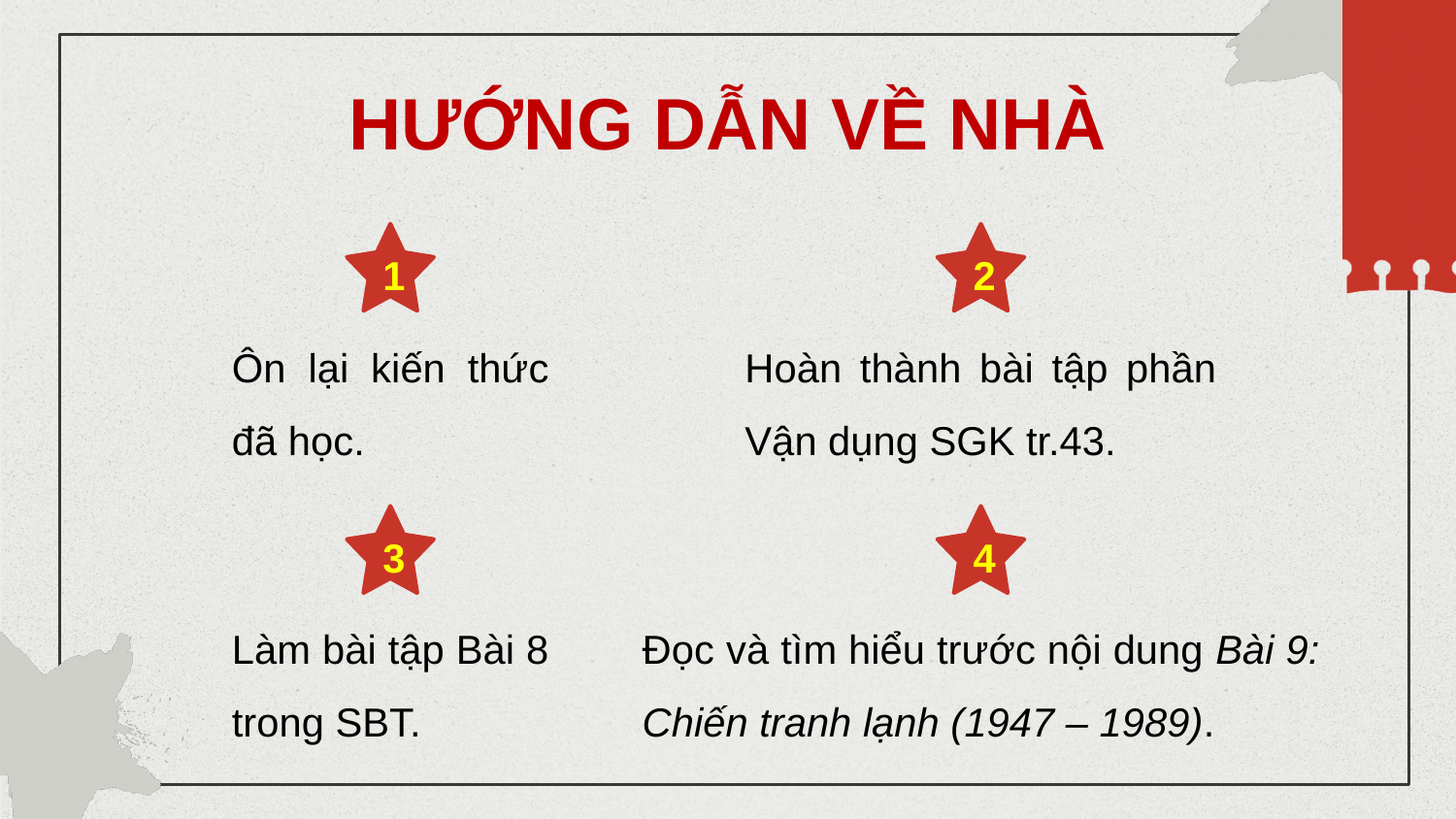

HƯỚNG DẪN VỀ NHÀ
1
Ôn lại kiến thức đã học.
2
Hoàn thành bài tập phần Vận dụng SGK tr.43.
3
Làm bài tập Bài 8 trong SBT.
4
Đọc và tìm hiểu trước nội dung Bài 9: Chiến tranh lạnh (1947 – 1989).